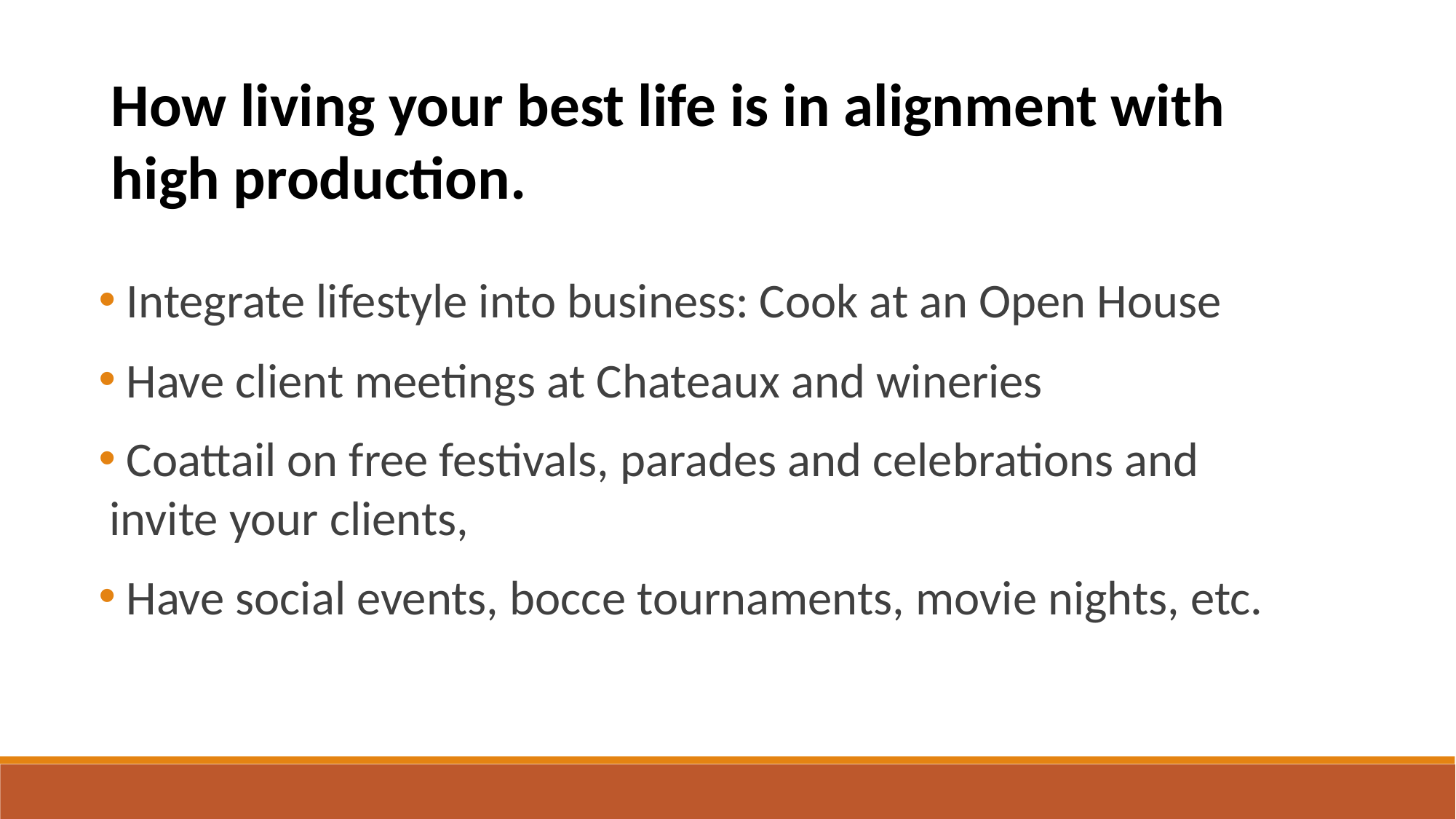

How living your best life is in alignment with high production.
 Integrate lifestyle into business: Cook at an Open House
 Have client meetings at Chateaux and wineries
 Coattail on free festivals, parades and celebrations and invite your clients,
 Have social events, bocce tournaments, movie nights, etc.